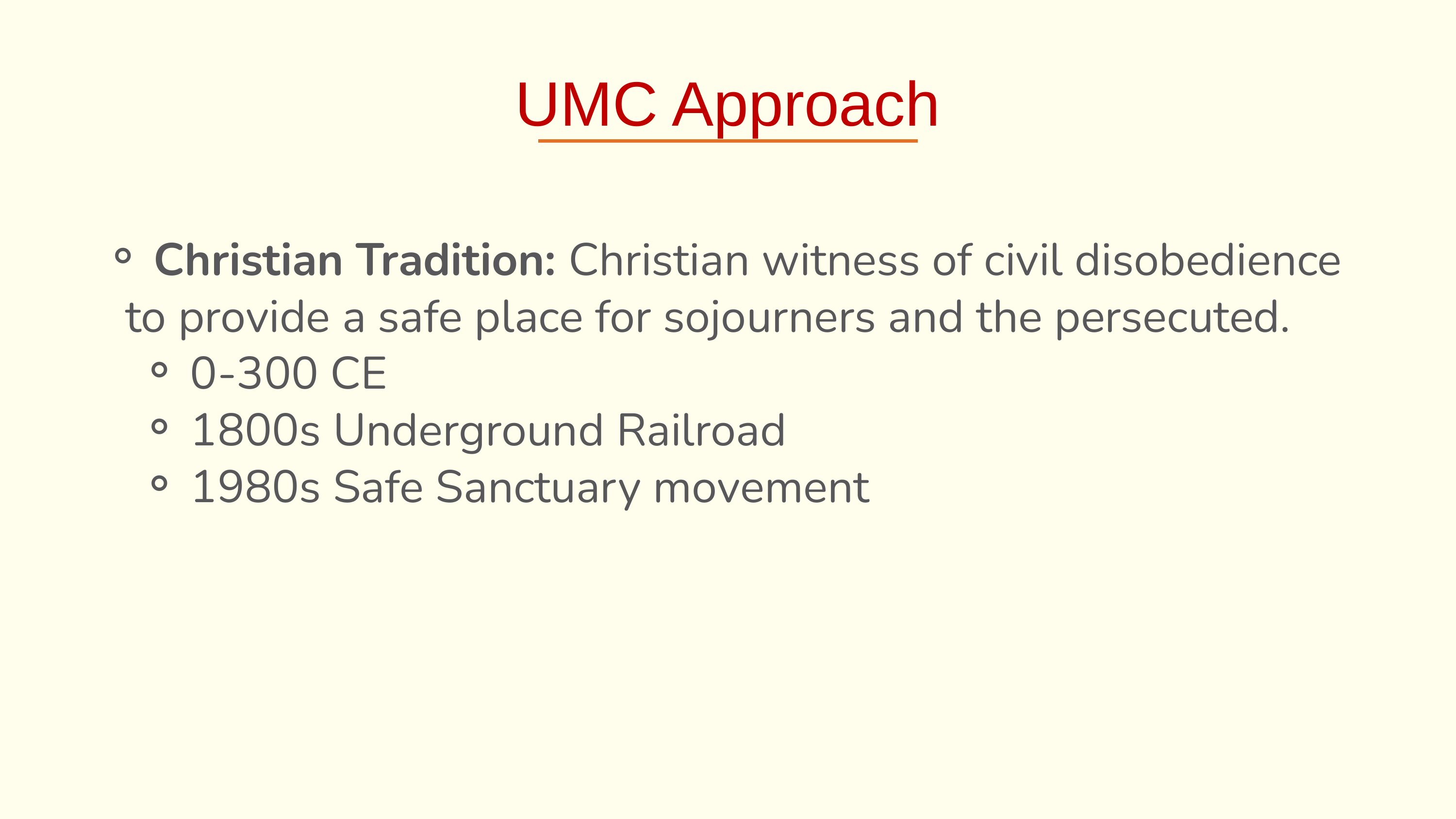

UMC Approach

 Christian Tradition: Christian witness of civil disobedience to provide a safe place for sojourners and the persecuted.
 0-300 CE
 1800s Underground Railroad
 1980s Safe Sanctuary movement